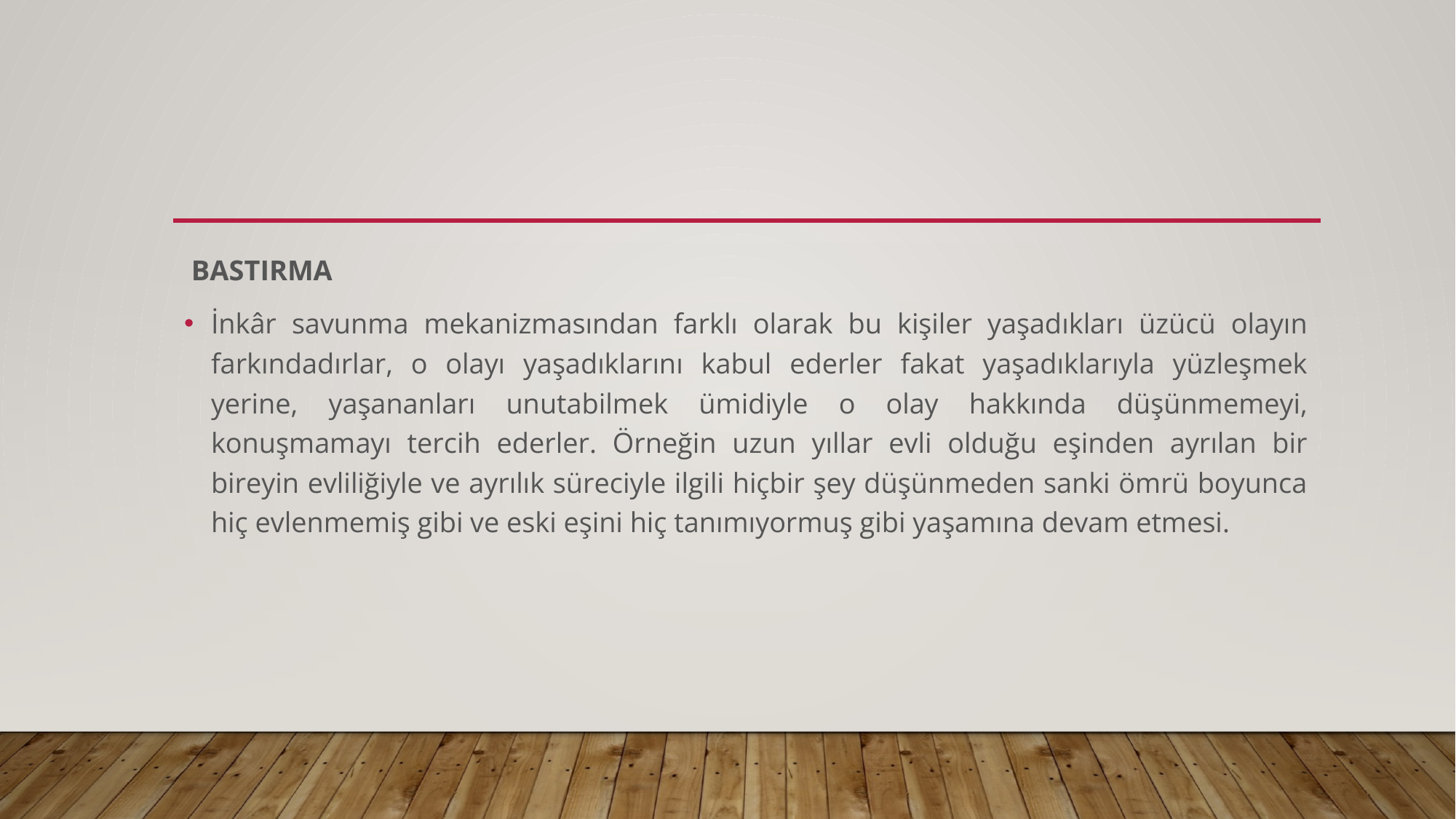

#
 BASTIRMA
İnkâr savunma mekanizmasından farklı olarak bu kişiler yaşadıkları üzücü olayın farkındadırlar, o olayı yaşadıklarını kabul ederler fakat yaşadıklarıyla yüzleşmek yerine, yaşananları unutabilmek ümidiyle o olay hakkında düşünmemeyi, konuşmamayı tercih ederler. Örneğin uzun yıllar evli olduğu eşinden ayrılan bir bireyin evliliğiyle ve ayrılık süreciyle ilgili hiçbir şey düşünmeden sanki ömrü boyunca hiç evlenmemiş gibi ve eski eşini hiç tanımıyormuş gibi yaşamına devam etmesi.